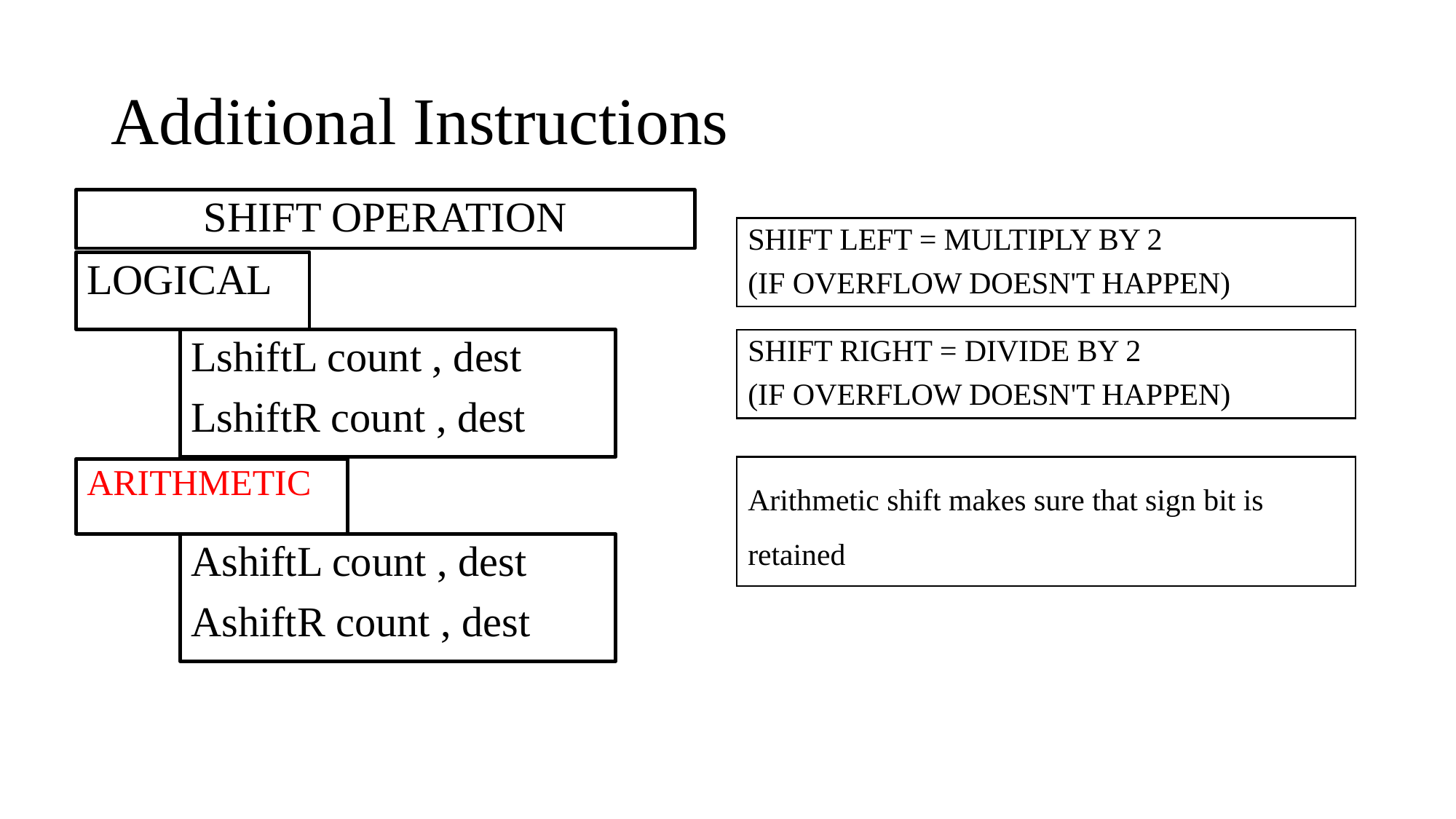

# Additional Instructions
SHIFT OPERATION
SHIFT LEFT = MULTIPLY BY 2
(IF OVERFLOW DOESN'T HAPPEN)
LOGICAL
LshiftL count , dest
LshiftR count , dest
SHIFT RIGHT = DIVIDE BY 2
(IF OVERFLOW DOESN'T HAPPEN)
Arithmetic shift makes sure that sign bit is retained
ARITHMETIC
AshiftL count , dest
AshiftR count , dest